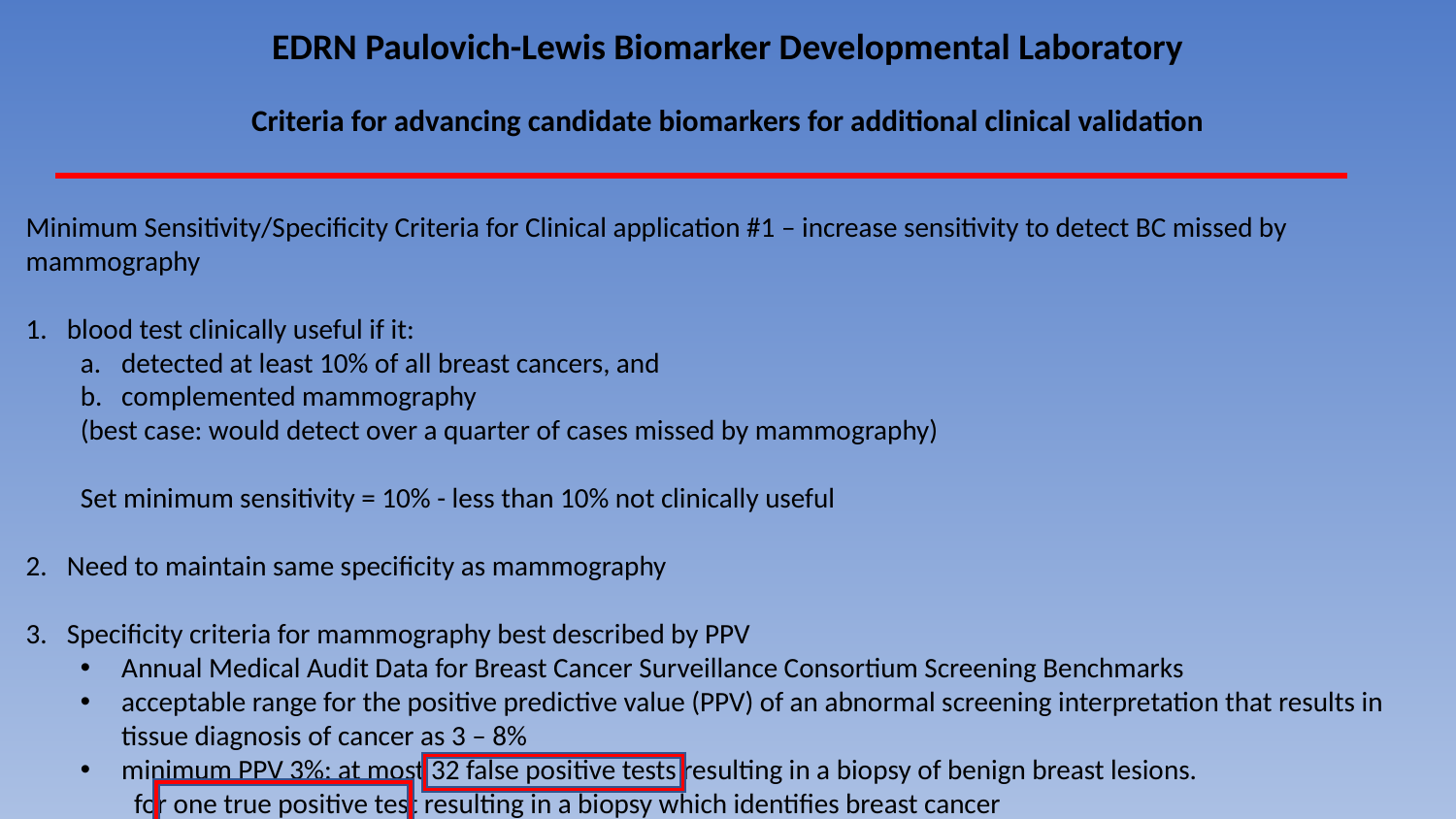

EDRN Paulovich-Lewis Biomarker Developmental Laboratory

Criteria for advancing candidate biomarkers for additional clinical validation

Minimum Sensitivity/Specificity Criteria for Clinical application #1 – increase sensitivity to detect BC missed by mammography

blood test clinically useful if it:
detected at least 10% of all breast cancers, and
complemented mammography
(best case: would detect over a quarter of cases missed by mammography)

Set minimum sensitivity = 10% - less than 10% not clinically useful

Need to maintain same specificity as mammography

Specificity criteria for mammography best described by PPV
Annual Medical Audit Data for Breast Cancer Surveillance Consortium Screening Benchmarks
acceptable range for the positive predictive value (PPV) of an abnormal screening interpretation that results in tissue diagnosis of cancer as 3 – 8%
minimum PPV 3%: at most 32 false positive tests resulting in a biopsy of benign breast lesions.                                        for one true positive test resulting in a biopsy which identifies breast cancer